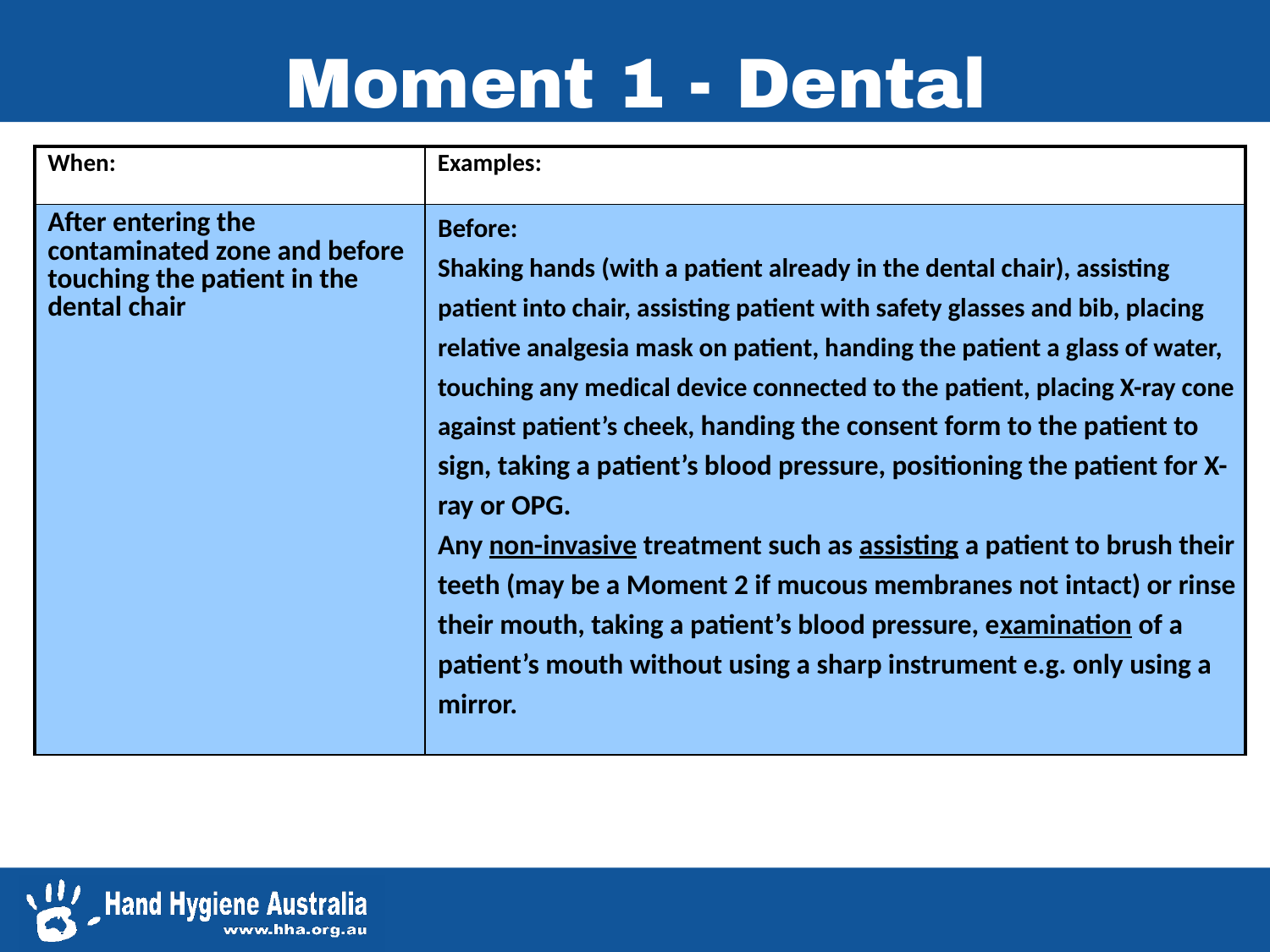

# Moment 1 - Dental
| When: | Examples: |
| --- | --- |
| After entering the contaminated zone and before touching the patient in the dental chair | Before: Shaking hands (with a patient already in the dental chair), assisting patient into chair, assisting patient with safety glasses and bib, placing relative analgesia mask on patient, handing the patient a glass of water, touching any medical device connected to the patient, placing X-ray cone against patient’s cheek, handing the consent form to the patient to sign, taking a patient’s blood pressure, positioning the patient for X-ray or OPG. Any non-invasive treatment such as assisting a patient to brush their teeth (may be a Moment 2 if mucous membranes not intact) or rinse their mouth, taking a patient’s blood pressure, examination of a patient’s mouth without using a sharp instrument e.g. only using a mirror. |